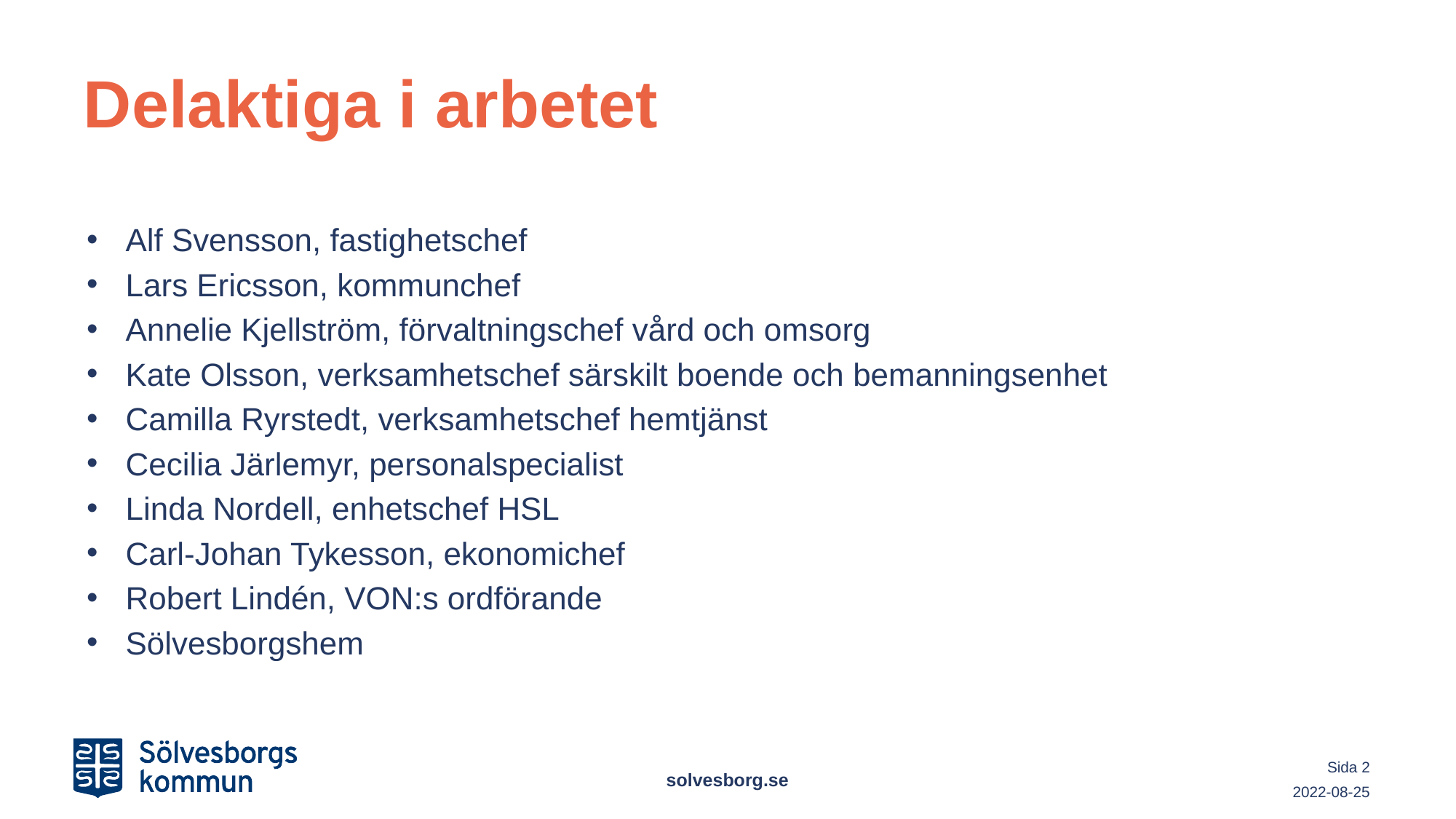

# Delaktiga i arbetet

Alf Svensson, fastighetschef
Lars Ericsson, kommunchef
Annelie Kjellström, förvaltningschef vård och omsorg
Kate Olsson, verksamhetschef särskilt boende och bemanningsenhet
Camilla Ryrstedt, verksamhetschef hemtjänst
Cecilia Järlemyr, personalspecialist
Linda Nordell, enhetschef HSL
Carl-Johan Tykesson, ekonomichef
Robert Lindén, VON:s ordförande
Sölvesborgshem

solvesborg.se
Sida 2
2022-08-25